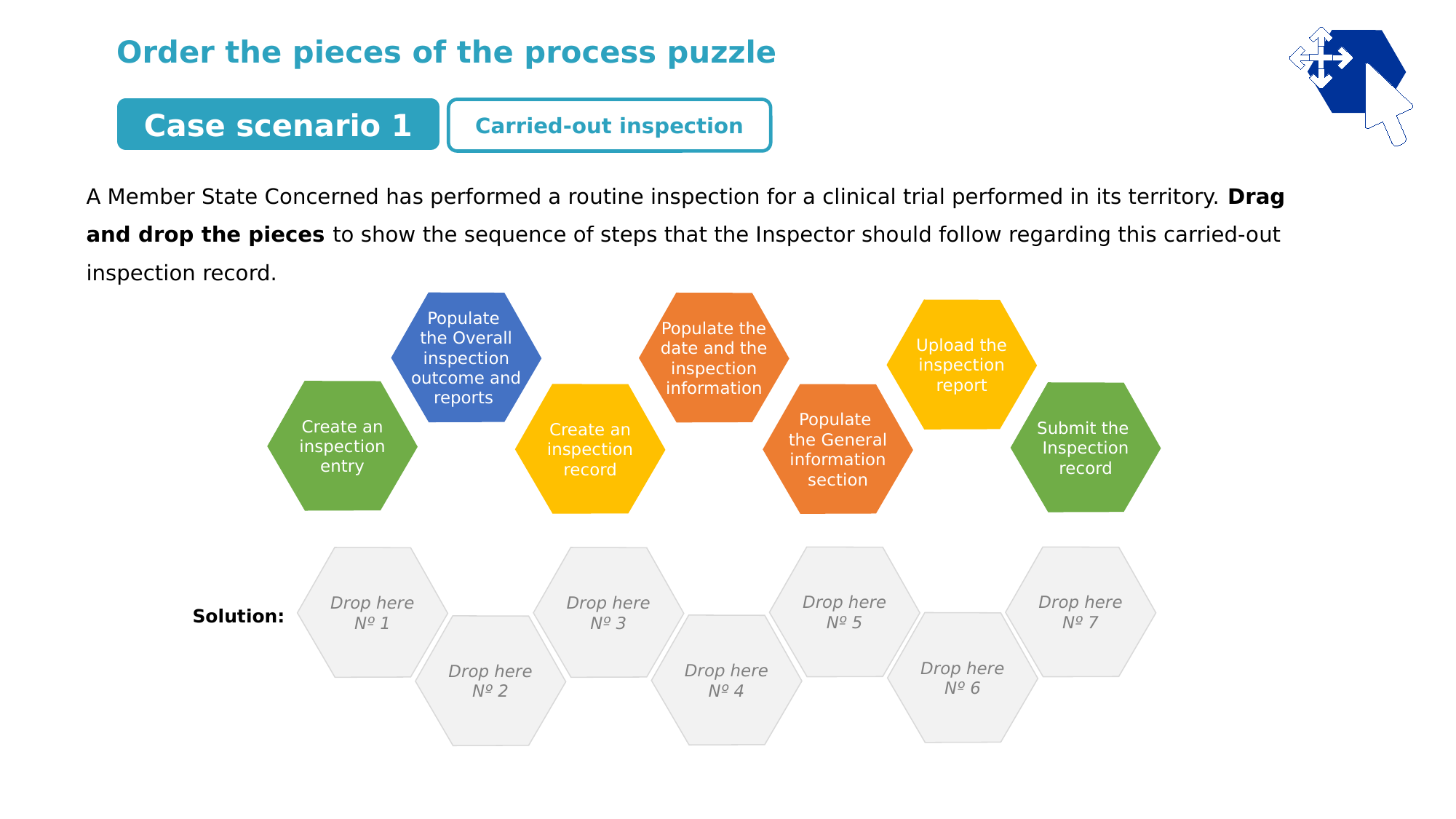

Order the pieces of the process puzzle

Case scenario 1
Carried-out inspection
A Member State Concerned has performed a routine inspection for a clinical trial performed in its territory. Drag and drop the pieces to show the sequence of steps that the Inspector should follow regarding this carried-out inspection record.
Populate
the Overall inspection outcome and reports
Populate the date and the inspection information
Upload the inspection report
Create an inspection entry
Submit the
Inspection record
Create an inspection record
Populate
the General information section
Drop here
Nº 7
Drop here
Nº 5
Drop here
Nº 1
Drop here
Nº 3
Solution:
Drop here
Nº 6
Drop here
Nº 4
Drop here
Nº 2